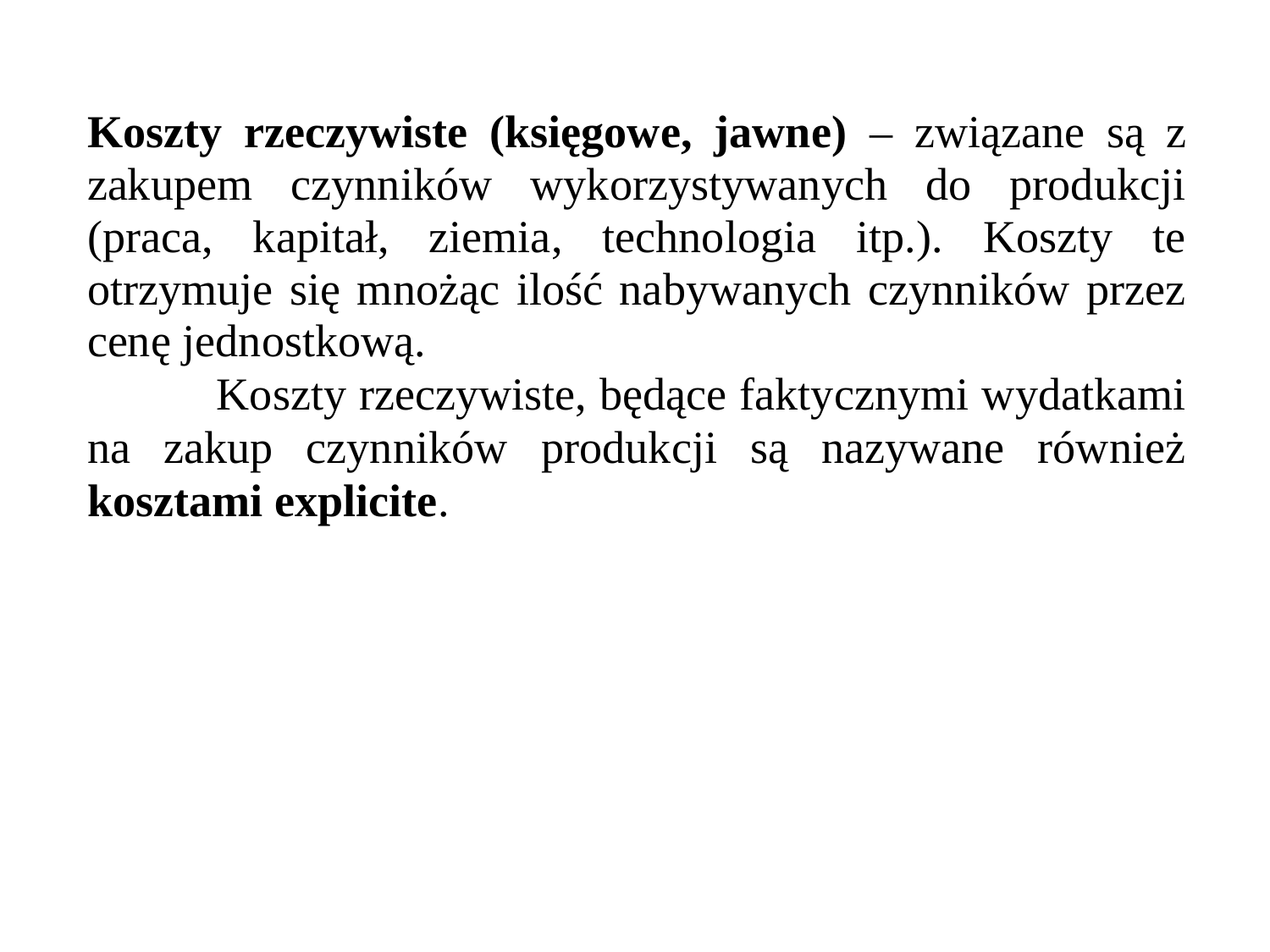

Koszty rzeczywiste (księgowe, jawne) – związane są z zakupem czynników wykorzystywanych do produkcji (praca, kapitał, ziemia, technologia itp.). Koszty te otrzymuje się mnożąc ilość nabywanych czynników przez cenę jednostkową.
          Koszty rzeczywiste, będące faktycznymi wydatkami na zakup czynników produkcji są nazywane również kosztami explicite.